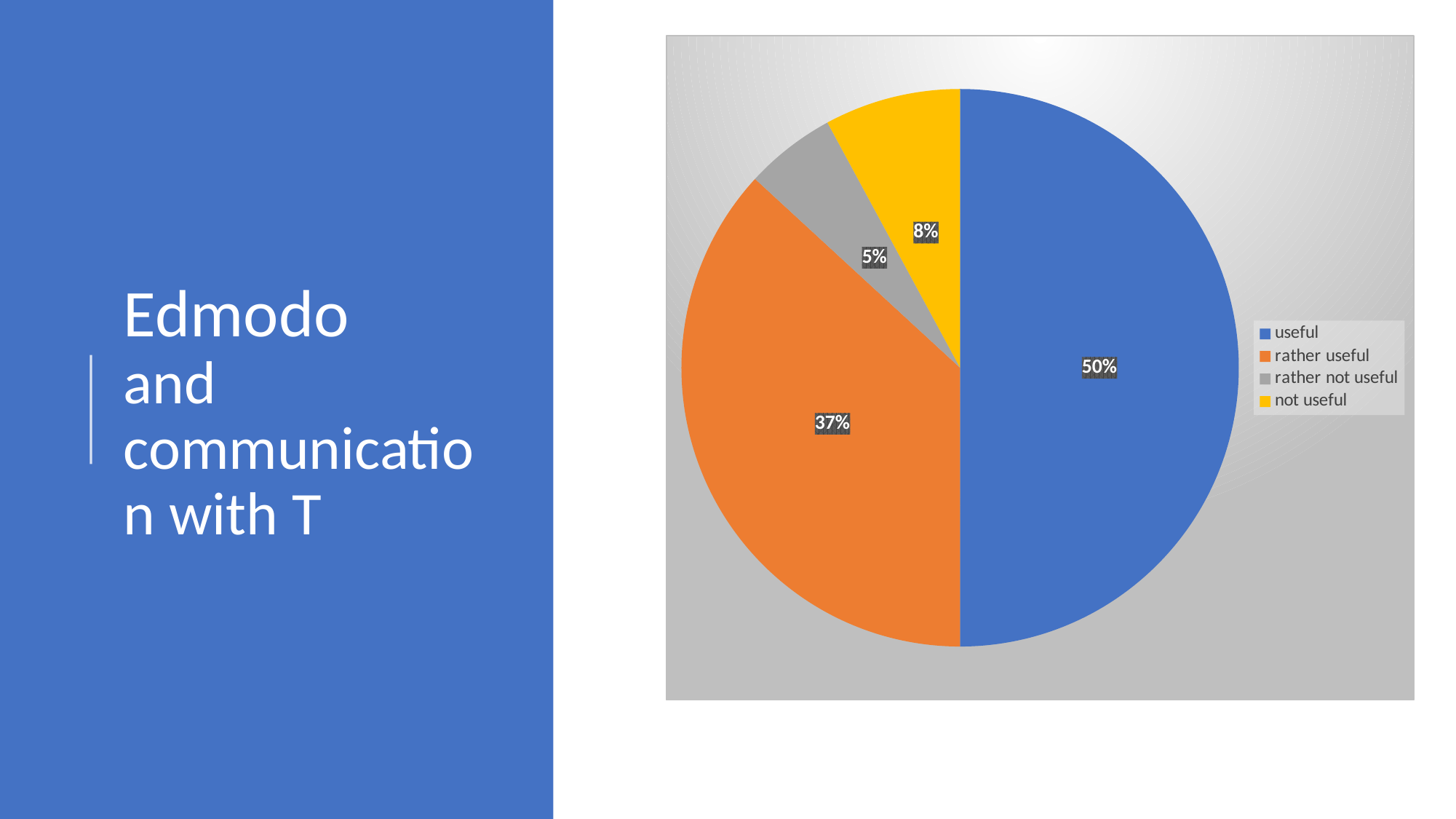

### Chart

| Category | Sloupec1 |
|---|---|
| useful | 19.0 |
| rather useful | 14.0 |
| rather not useful | 2.0 |
| not useful | 3.0 |
# Edmodo
and communication with T